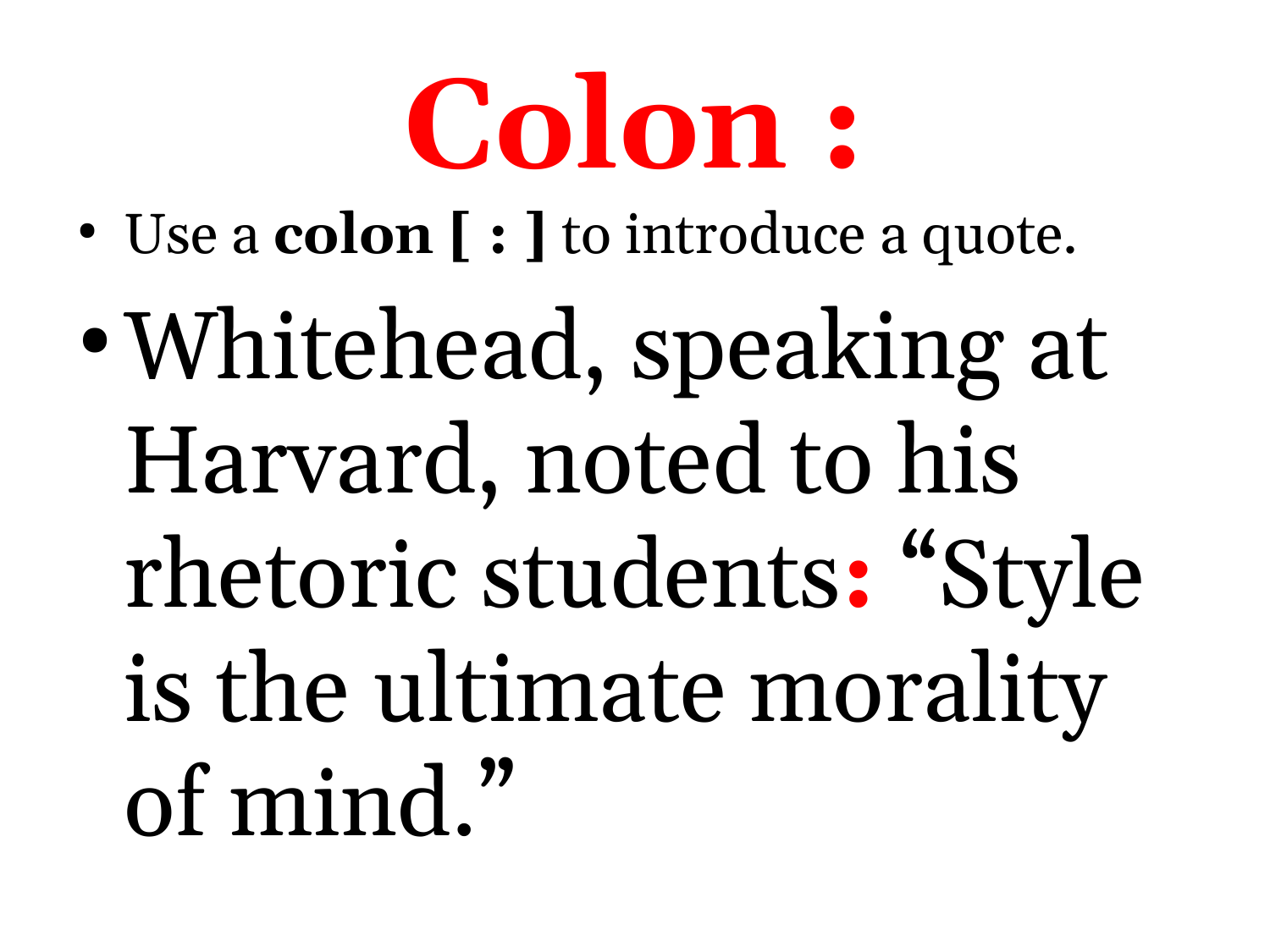

# Colon :
Use a colon [ : ] to introduce a quote.
Whitehead, speaking at Harvard, noted to his rhetoric students: “Style is the ultimate morality of mind.”